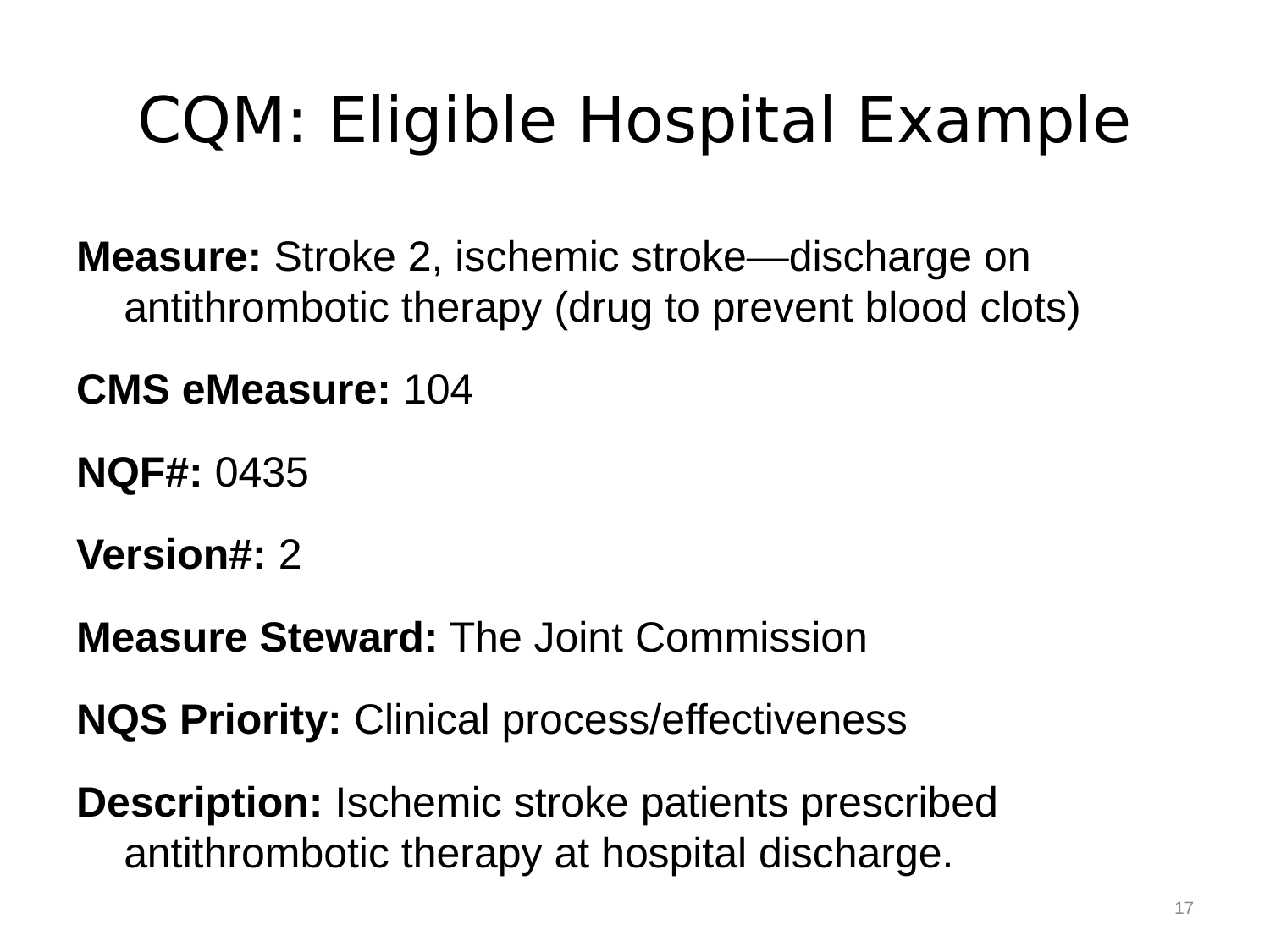

# CQM: Eligible Hospital Example
Measure: Stroke 2, ischemic stroke—discharge on antithrombotic therapy (drug to prevent blood clots)
CMS eMeasure: 104
NQF#: 0435
Version#: 2
Measure Steward: The Joint Commission
NQS Priority: Clinical process/effectiveness
Description: Ischemic stroke patients prescribed antithrombotic therapy at hospital discharge.
17